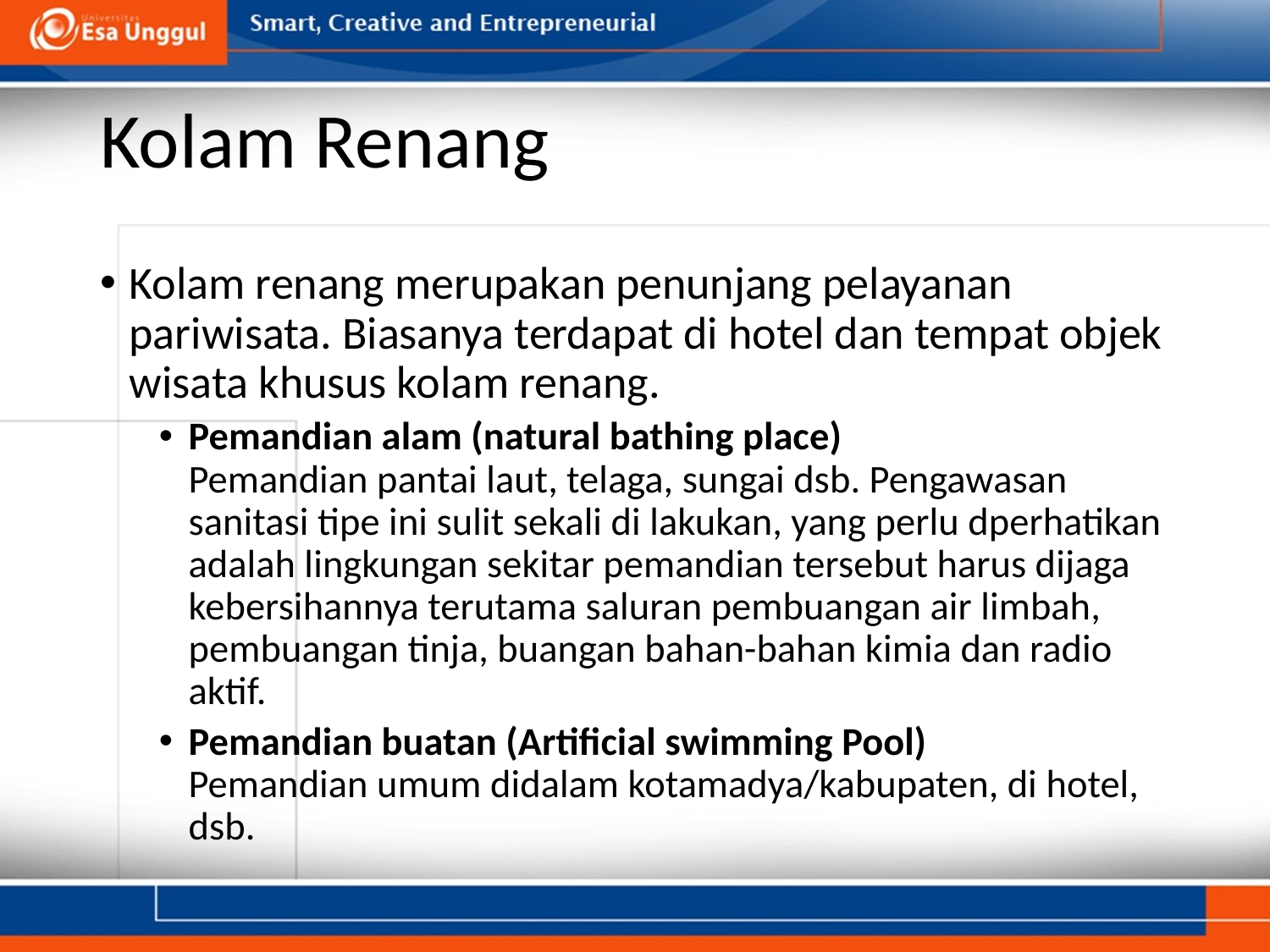

# Kolam Renang
Kolam renang merupakan penunjang pelayanan pariwisata. Biasanya terdapat di hotel dan tempat objek wisata khusus kolam renang.
Pemandian alam (natural bathing place)
Pemandian pantai laut, telaga, sungai dsb. Pengawasan sanitasi tipe ini sulit sekali di lakukan, yang perlu dperhatikan adalah lingkungan sekitar pemandian tersebut harus dijaga kebersihannya terutama saluran pembuangan air limbah, pembuangan tinja, buangan bahan-bahan kimia dan radio aktif.
Pemandian buatan (Artificial swimming Pool)
Pemandian umum didalam kotamadya/kabupaten, di hotel, dsb.